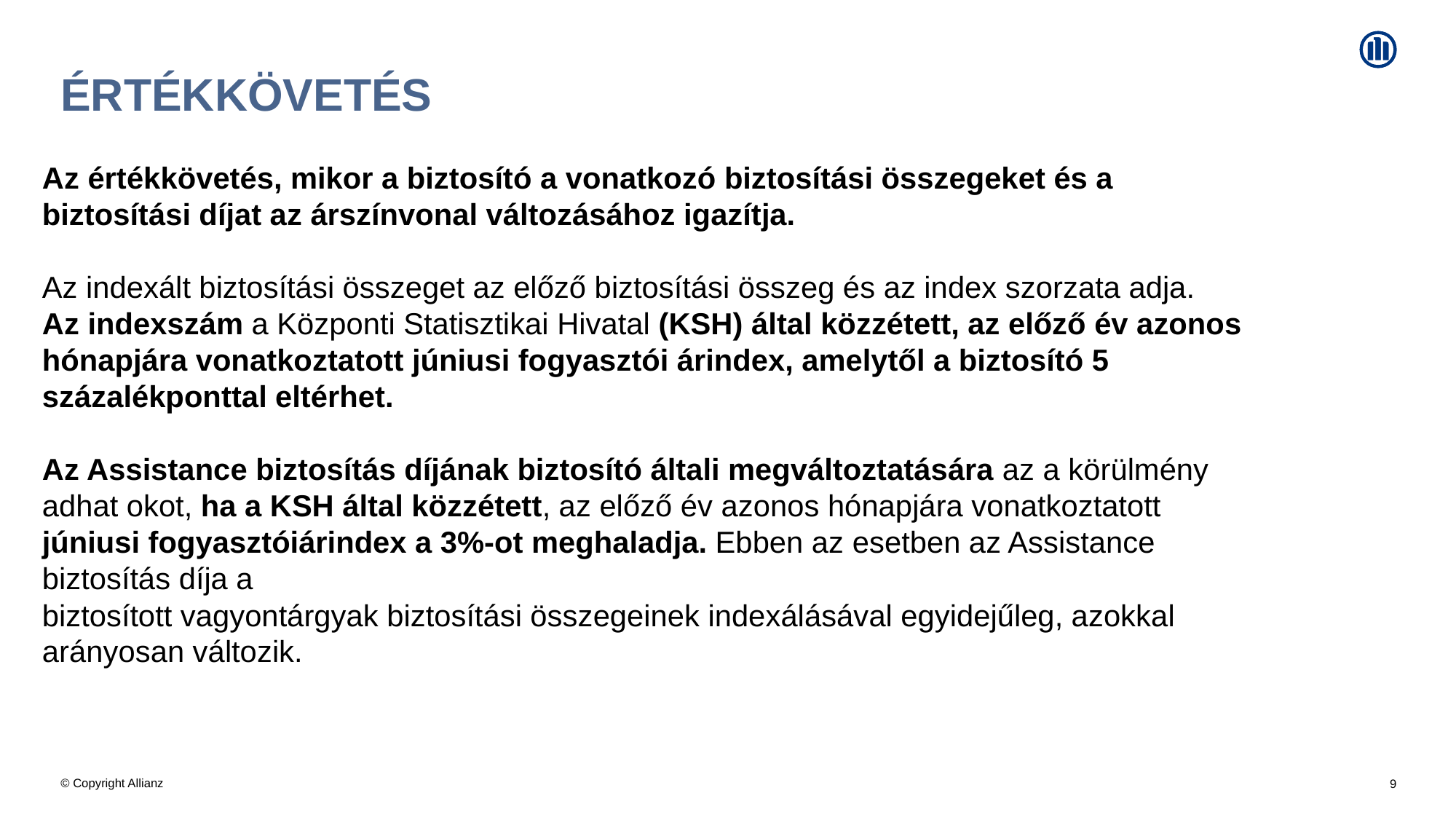

# Értékkövetés
Az értékkövetés, mikor a biztosító a vonatkozó biztosítási összegeket és a biztosítási díjat az árszínvonal változásához igazítja.

Az indexált biztosítási összeget az előző biztosítási összeg és az index szorzata adja.
Az indexszám a Központi Statisztikai Hivatal (KSH) által közzétett, az előző év azonos hónapjára vonatkoztatott júniusi fogyasztói árindex, amelytől a biztosító 5 százalékponttal eltérhet.

Az Assistance biztosítás díjának biztosító általi megváltoztatására az a körülmény adhat okot, ha a KSH által közzétett, az előző év azonos hónapjára vonatkoztatott júniusi fogyasztóiárindex a 3%-ot meghaladja. Ebben az esetben az Assistance biztosítás díja a
biztosított vagyontárgyak biztosítási összegeinek indexálásával egyidejűleg, azokkal arányosan változik.
9